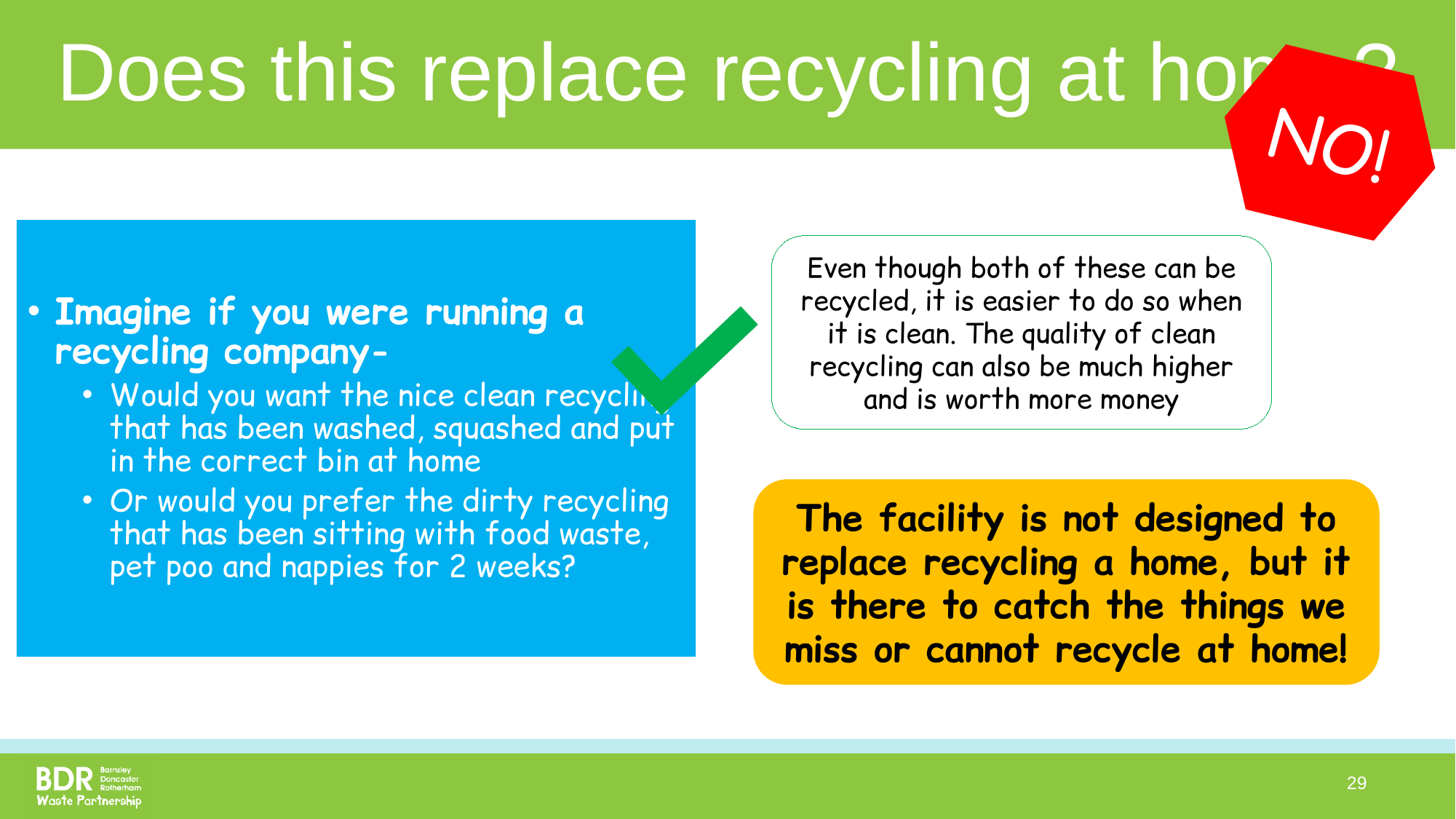

# Does this replace recycling at home?
NO!
Imagine if you were running a recycling company-
Would you want the nice clean recycling that has been washed, squashed and put in the correct bin at home
Or would you prefer the dirty recycling that has been sitting with food waste, pet poo and nappies for 2 weeks?
Even though both of these can be recycled, it is easier to do so when it is clean. The quality of clean recycling can also be much higher and is worth more money

The facility is not designed to replace recycling a home, but it is there to catch the things we miss or cannot recycle at home!
29